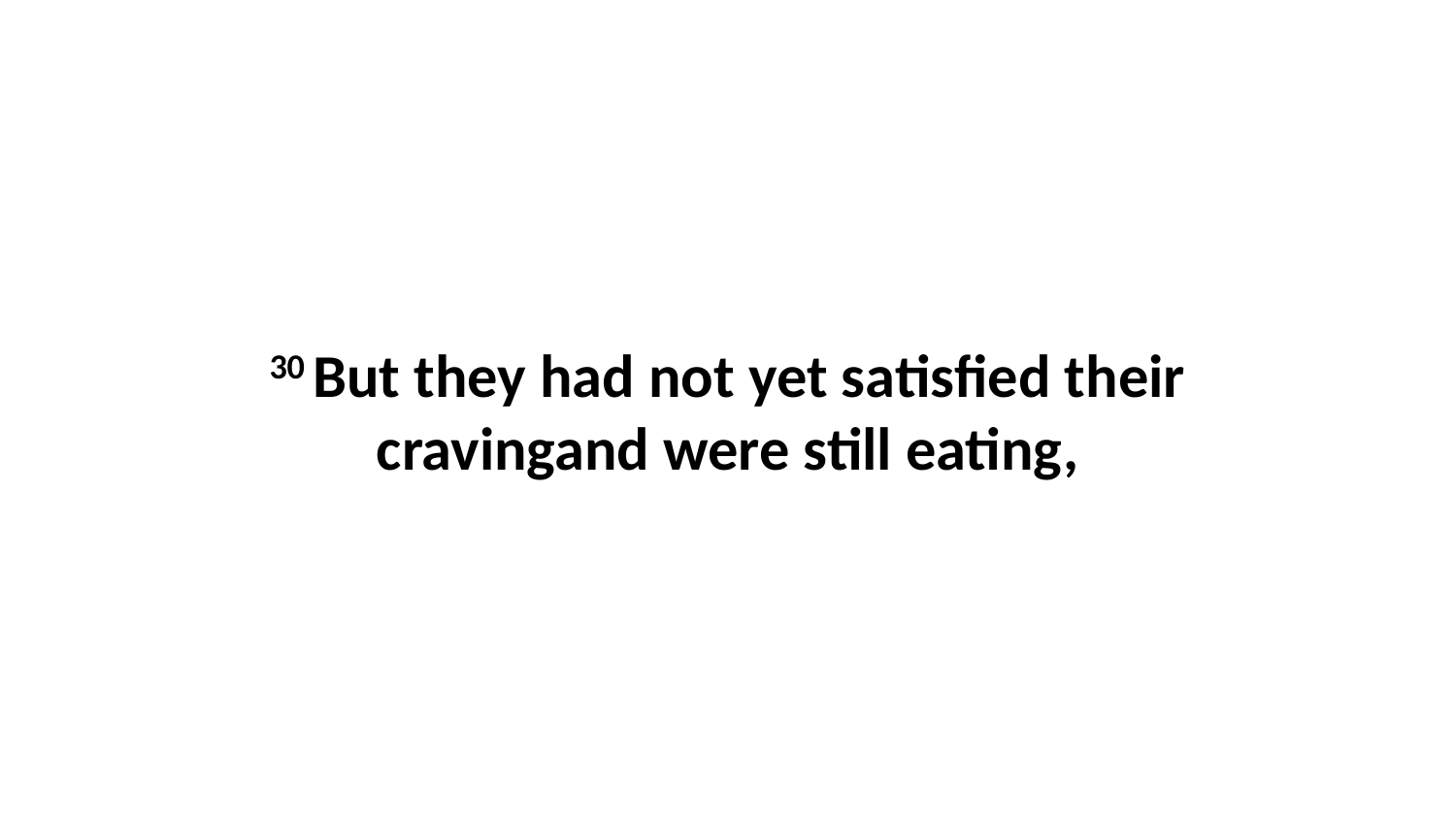

30 But they had not yet satisfied their cravingand were still eating,